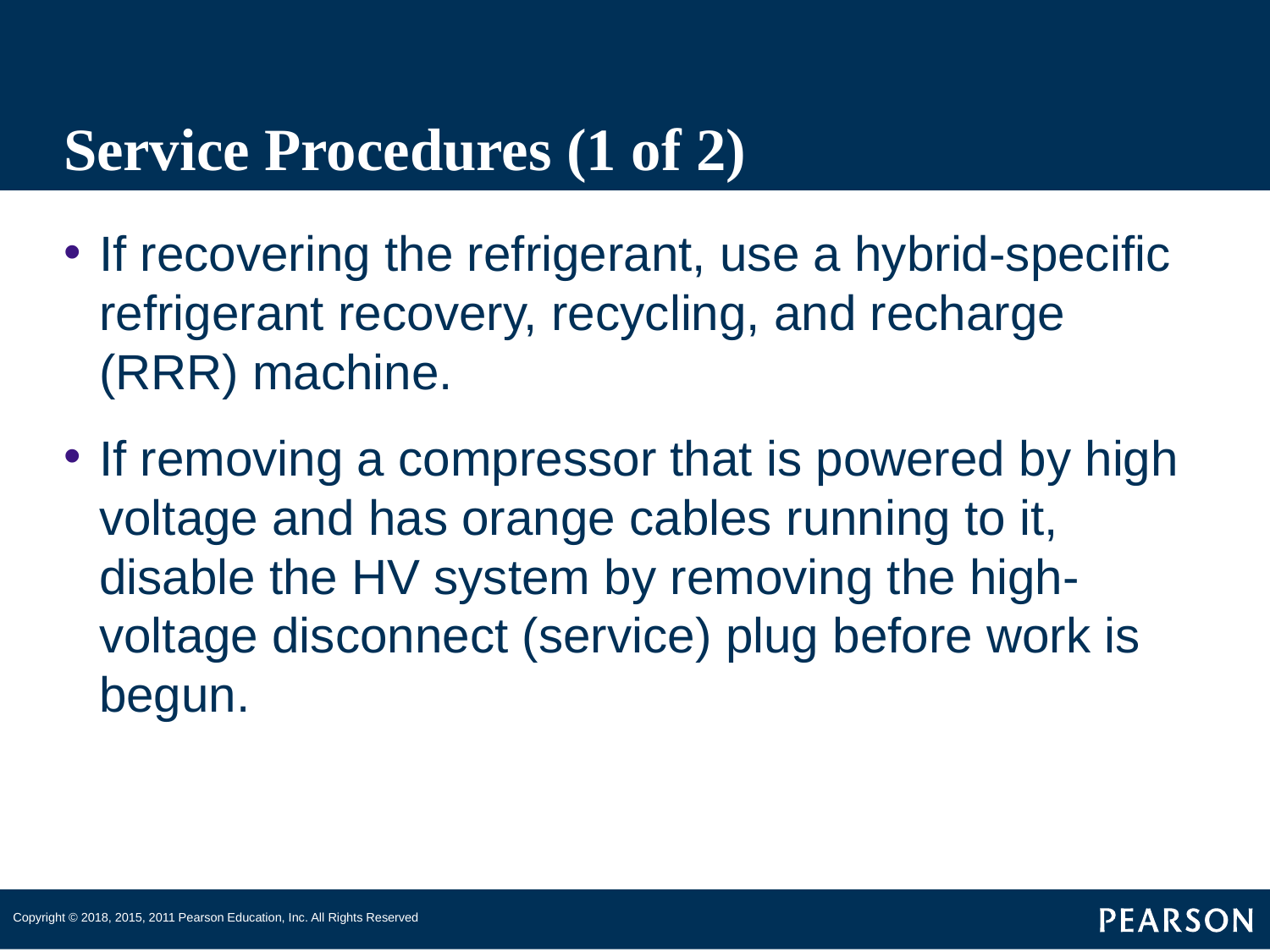

# Service Procedures (1 of 2)
If recovering the refrigerant, use a hybrid-specific refrigerant recovery, recycling, and recharge (RRR) machine.
If removing a compressor that is powered by high voltage and has orange cables running to it, disable the HV system by removing the high-voltage disconnect (service) plug before work is begun.